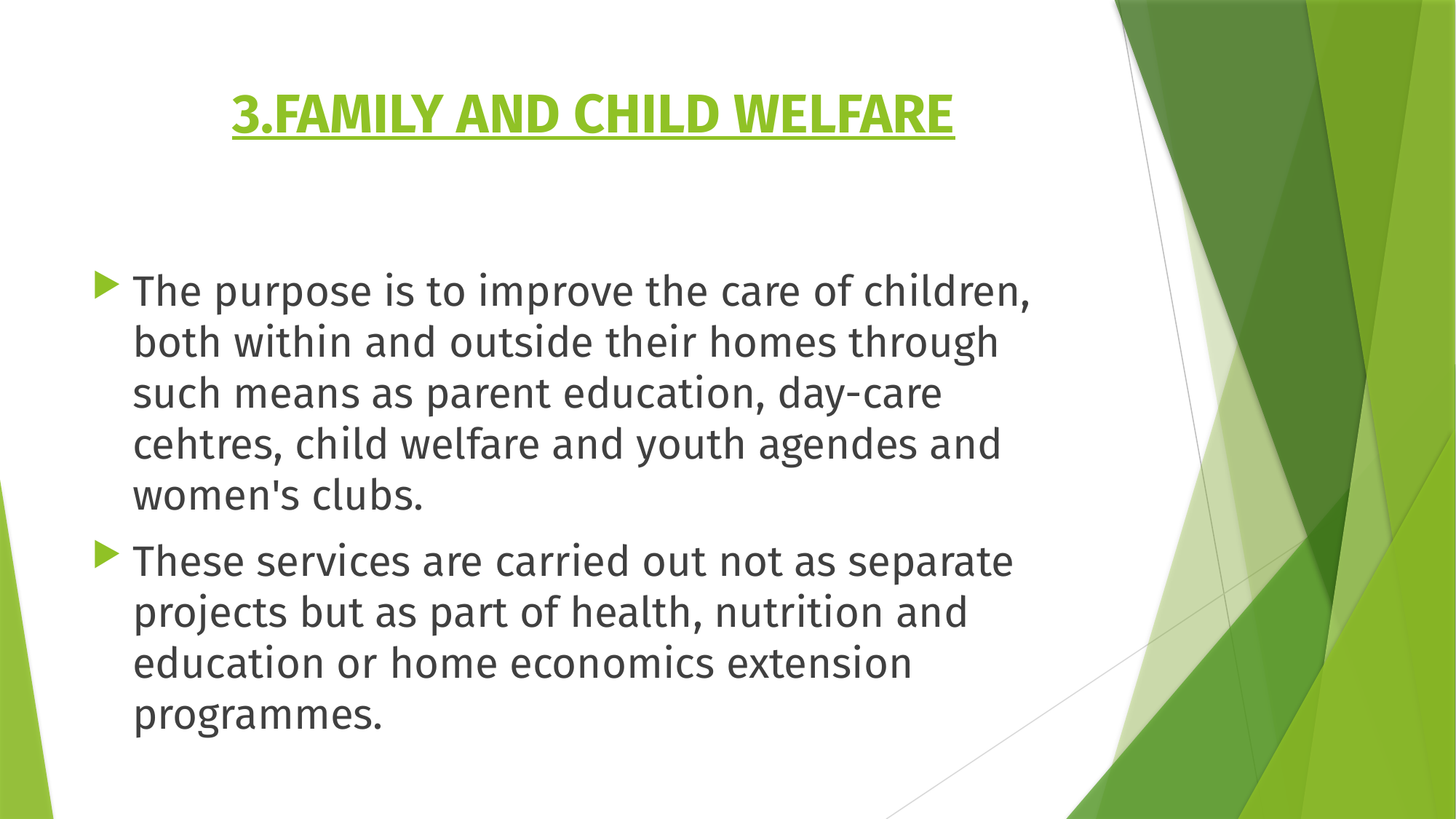

# 3.FAMILY AND CHILD WELFARE
The purpose is to improve the care of children, both within and outside their homes through such means as parent education, day-care cehtres, child welfare and youth agendes and women's clubs.
These services are carried out not as separate projects but as part of health, nutrition and education or home economics extension programmes.